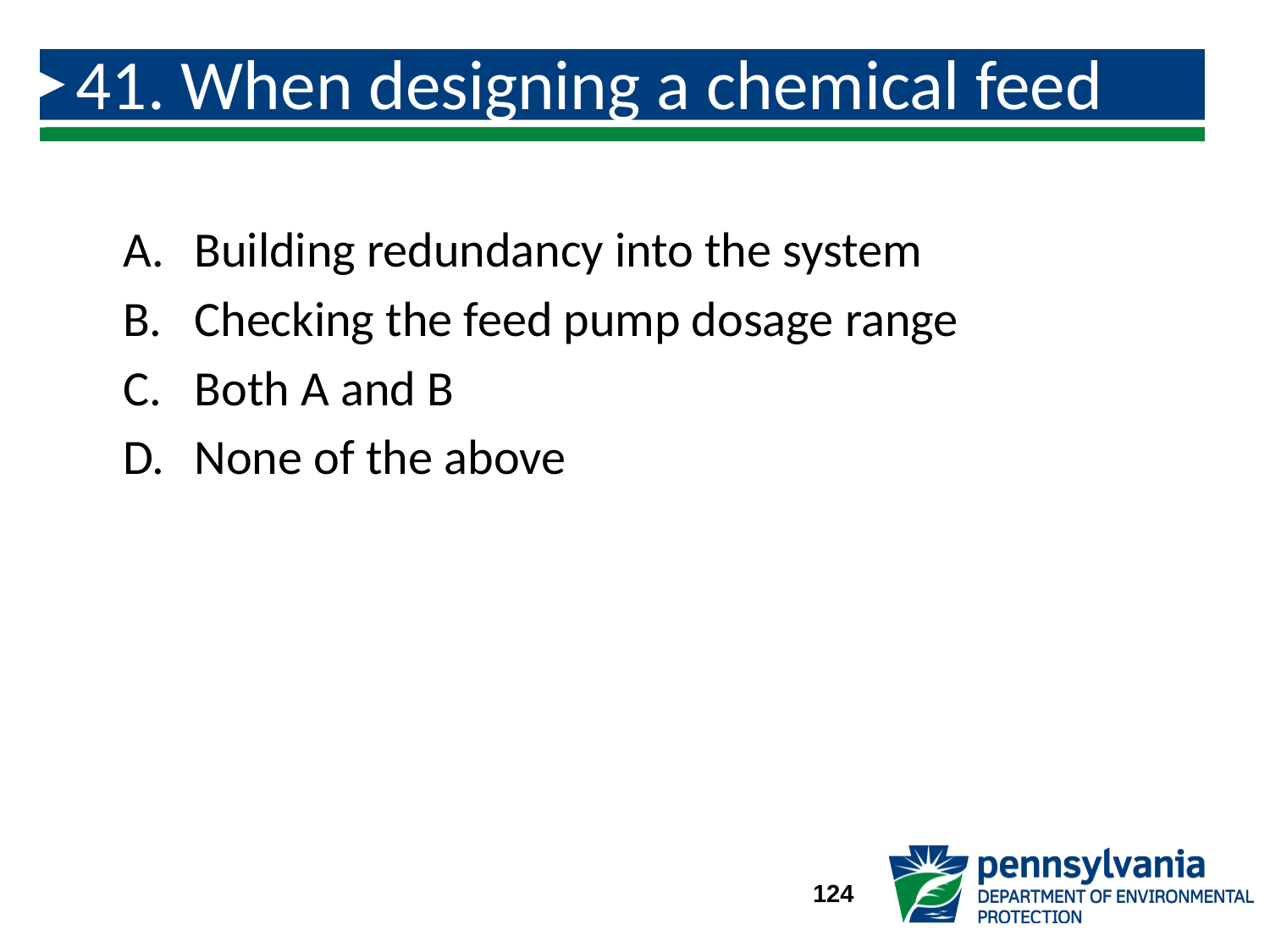

# 41. When designing a chemical feed system consider:
Building redundancy into the system
Checking the feed pump dosage range
Both A and B
None of the above

124